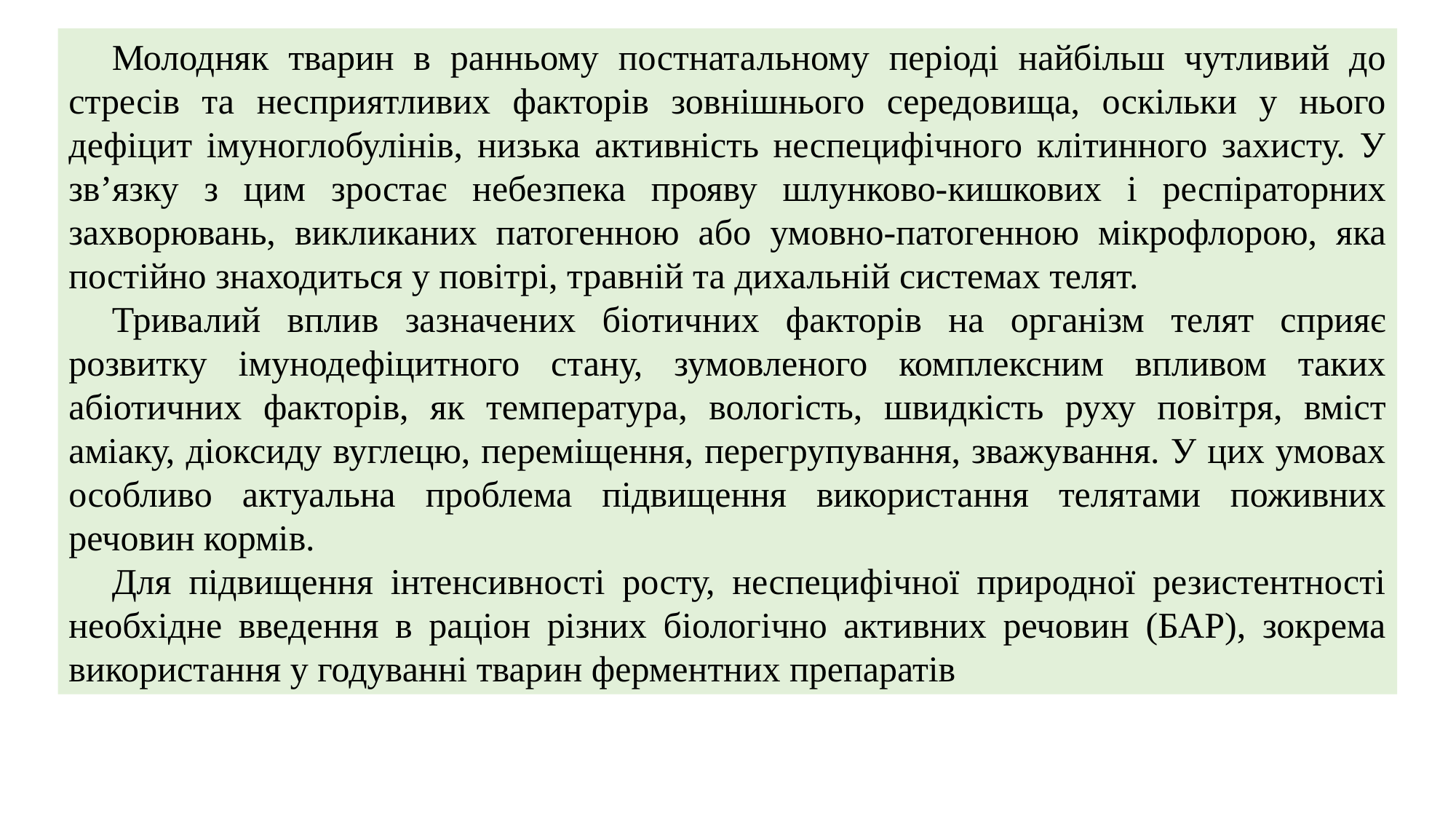

Молодняк тварин в ранньому постнатальному періоді найбільш чутливий до стресів та несприятливих факторів зовнішнього середовища, оскільки у нього дефіцит імуноглобулінів, низька активність неспецифічного клітинного захисту. У зв’язку з цим зростає небезпека прояву шлунково-кишкових і респіраторних захворювань, викликаних патогенною або умовно-патогенною мікрофлорою, яка постійно знаходиться у повітрі, травній та дихальній системах телят.
Тривалий вплив зазначених біотичних факторів на організм телят сприяє розвитку імунодефіцитного стану, зумовленого комплексним впливом таких абіотичних факторів, як температура, вологість, швидкість руху повітря, вміст аміаку, діоксиду вуглецю, переміщення, перегрупування, зважування. У цих умовах особливо актуальна проблема підвищення використання телятами поживних речовин кормів.
Для підвищення інтенсивності росту, неспецифічної природної резистентності необхідне введення в раціон різних біологічно активних речовин (БАР), зокрема використання у годуванні тварин ферментних препаратів